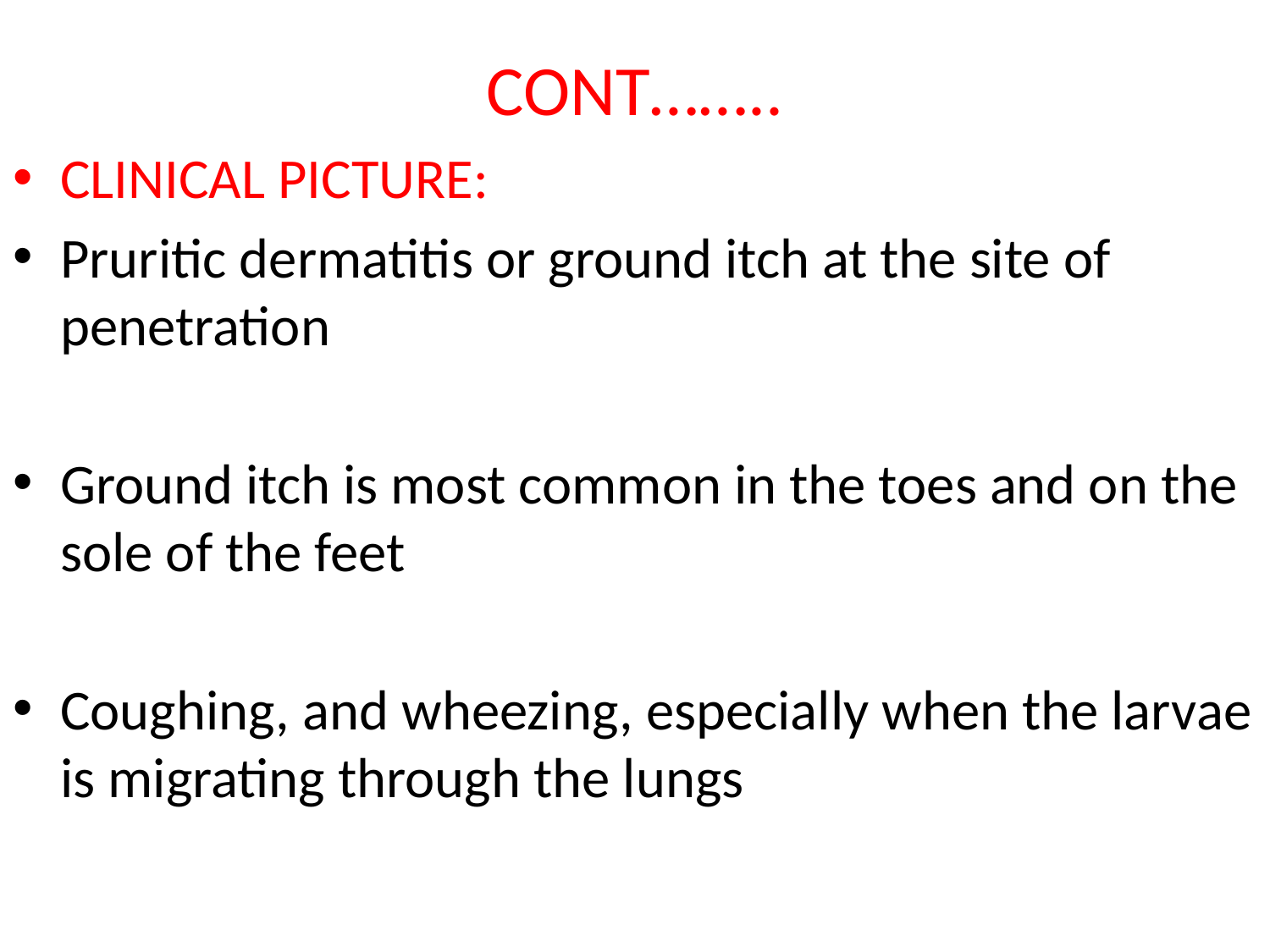

# CONT……..
CLINICAL PICTURE:
Pruritic dermatitis or ground itch at the site of penetration

Ground itch is most common in the toes and on the sole of the feet

Coughing, and wheezing, especially when the larvae is migrating through the lungs